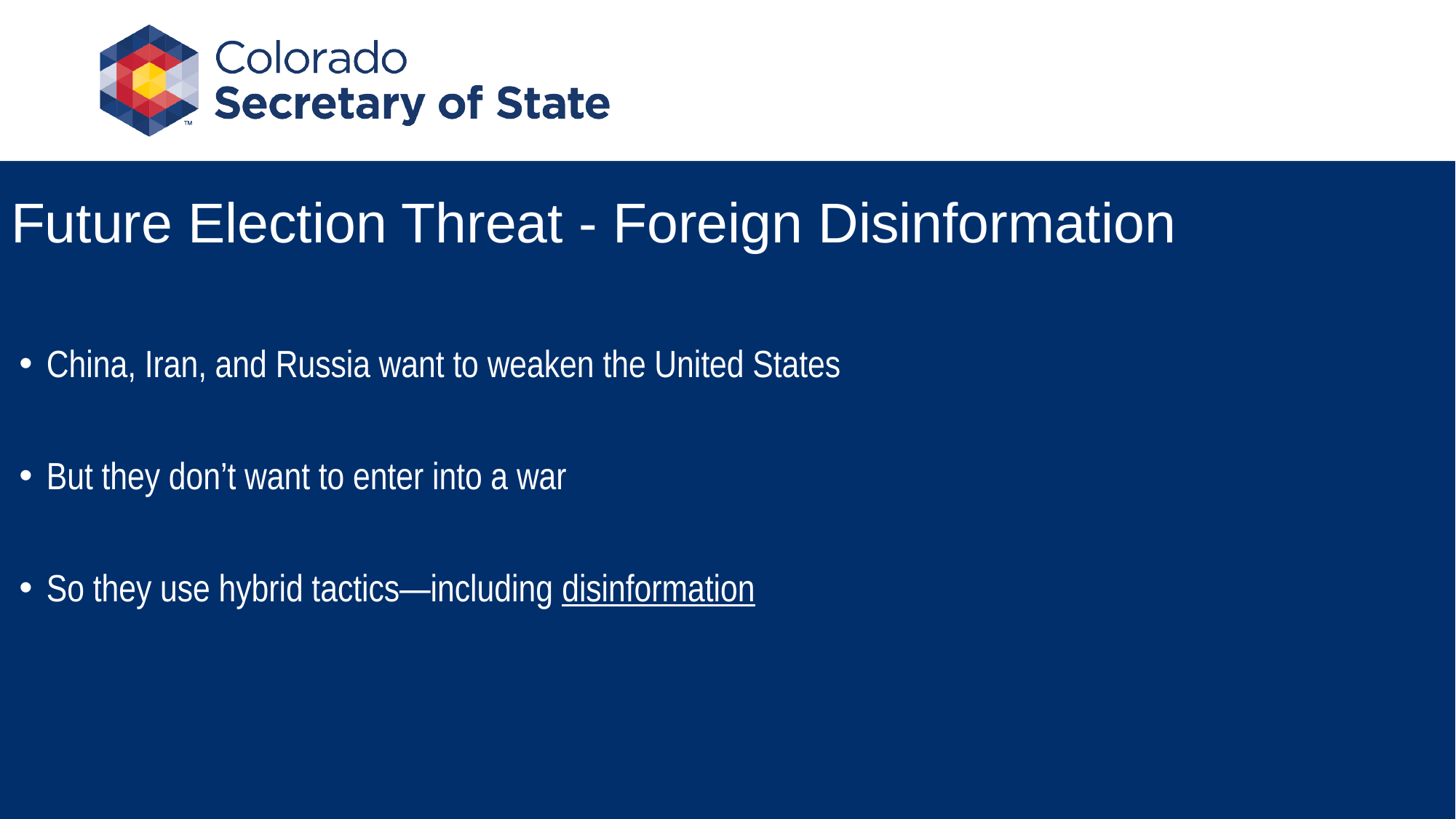

# Future Election Threat - Foreign Disinformation

China, Iran, and Russia want to weaken the United States

But they don’t want to enter into a war

So they use hybrid tactics—including disinformation